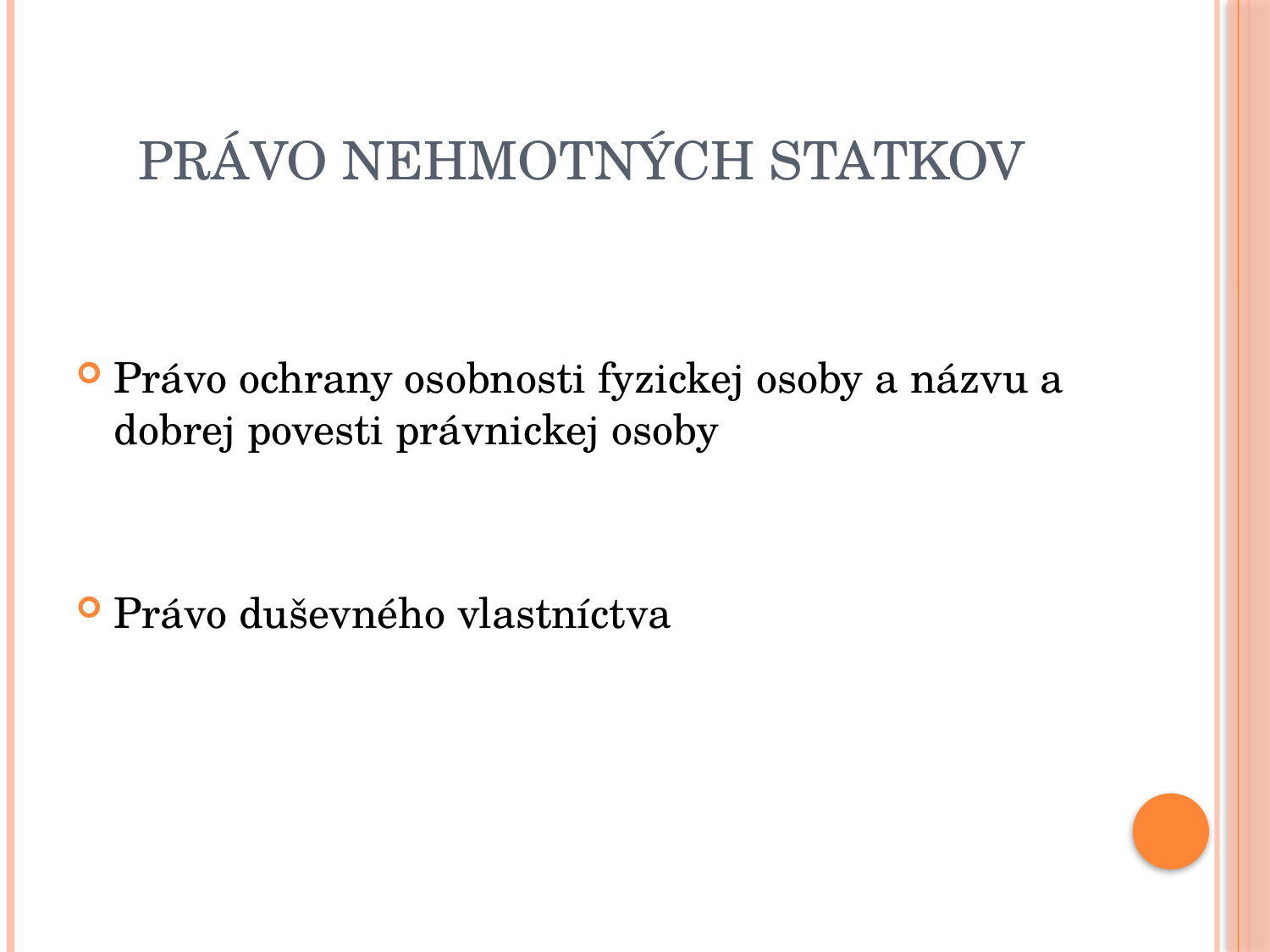

# Právo nehmotných statkov

Právo ochrany osobnosti fyzickej osoby a názvu a dobrej povesti právnickej osoby

Právo duševného vlastníctva